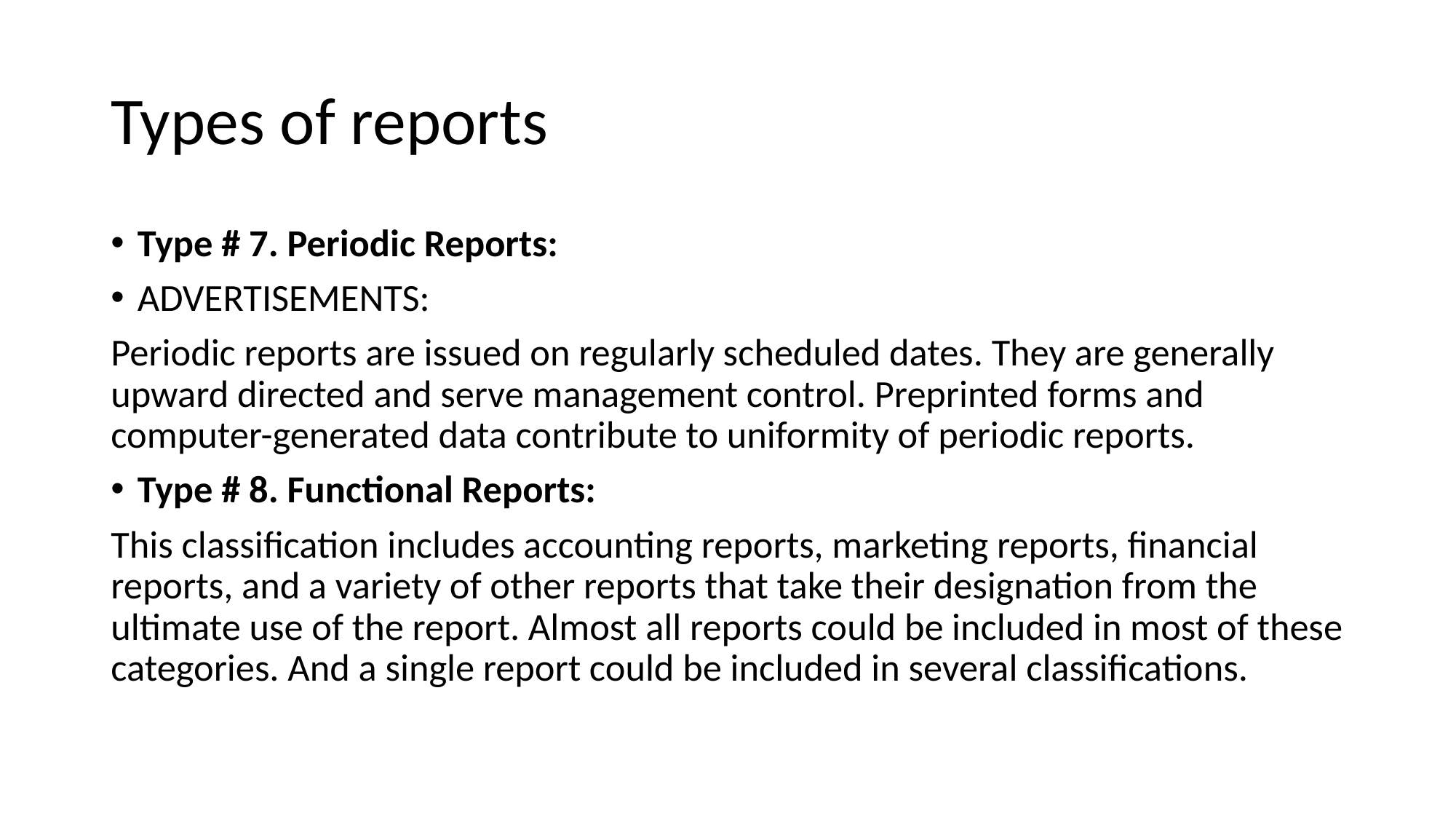

# Types of reports
Type # 7. Periodic Reports:
ADVERTISEMENTS:
Periodic reports are issued on regularly scheduled dates. They are generally upward directed and serve management control. Preprinted forms and computer-generated data contribute to uniformity of periodic reports.
Type # 8. Functional Reports:
This classification includes accounting reports, marketing reports, financial reports, and a variety of other reports that take their designation from the ultimate use of the report. Almost all reports could be included in most of these categories. And a single report could be included in several classifications.